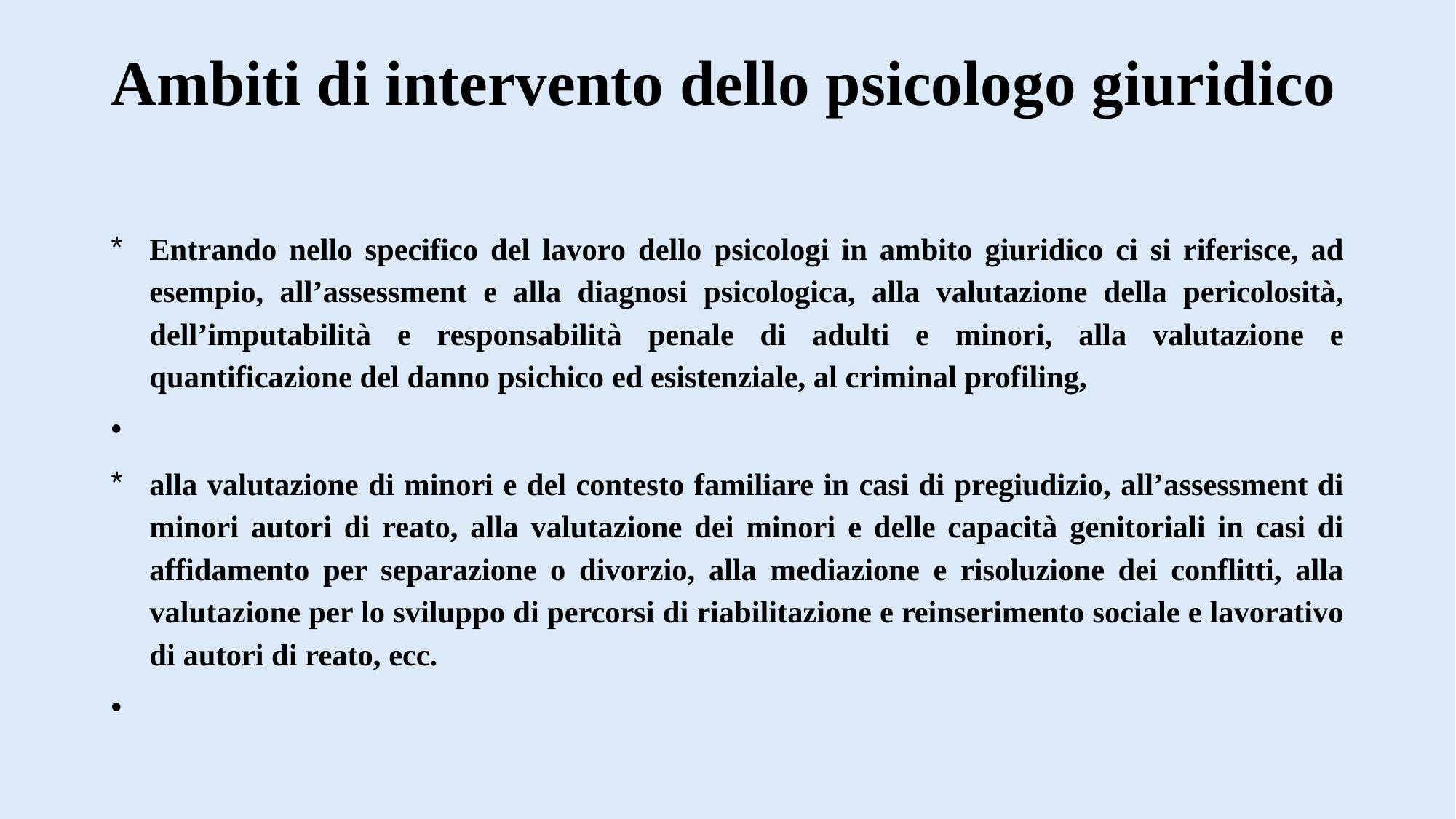

# Ambiti di intervento dello psicologo giuridico
Entrando nello specifico del lavoro dello psicologi in ambito giuridico ci si riferisce, ad esempio, all’assessment e alla diagnosi psicologica, alla valutazione della pericolosità, dell’imputabilità e responsabilità penale di adulti e minori, alla valutazione e quantificazione del danno psichico ed esistenziale, al criminal profiling,

alla valutazione di minori e del contesto familiare in casi di pregiudizio, all’assessment di minori autori di reato, alla valutazione dei minori e delle capacità genitoriali in casi di affidamento per separazione o divorzio, alla mediazione e risoluzione dei conflitti, alla valutazione per lo sviluppo di percorsi di riabilitazione e reinserimento sociale e lavorativo di autori di reato, ecc.